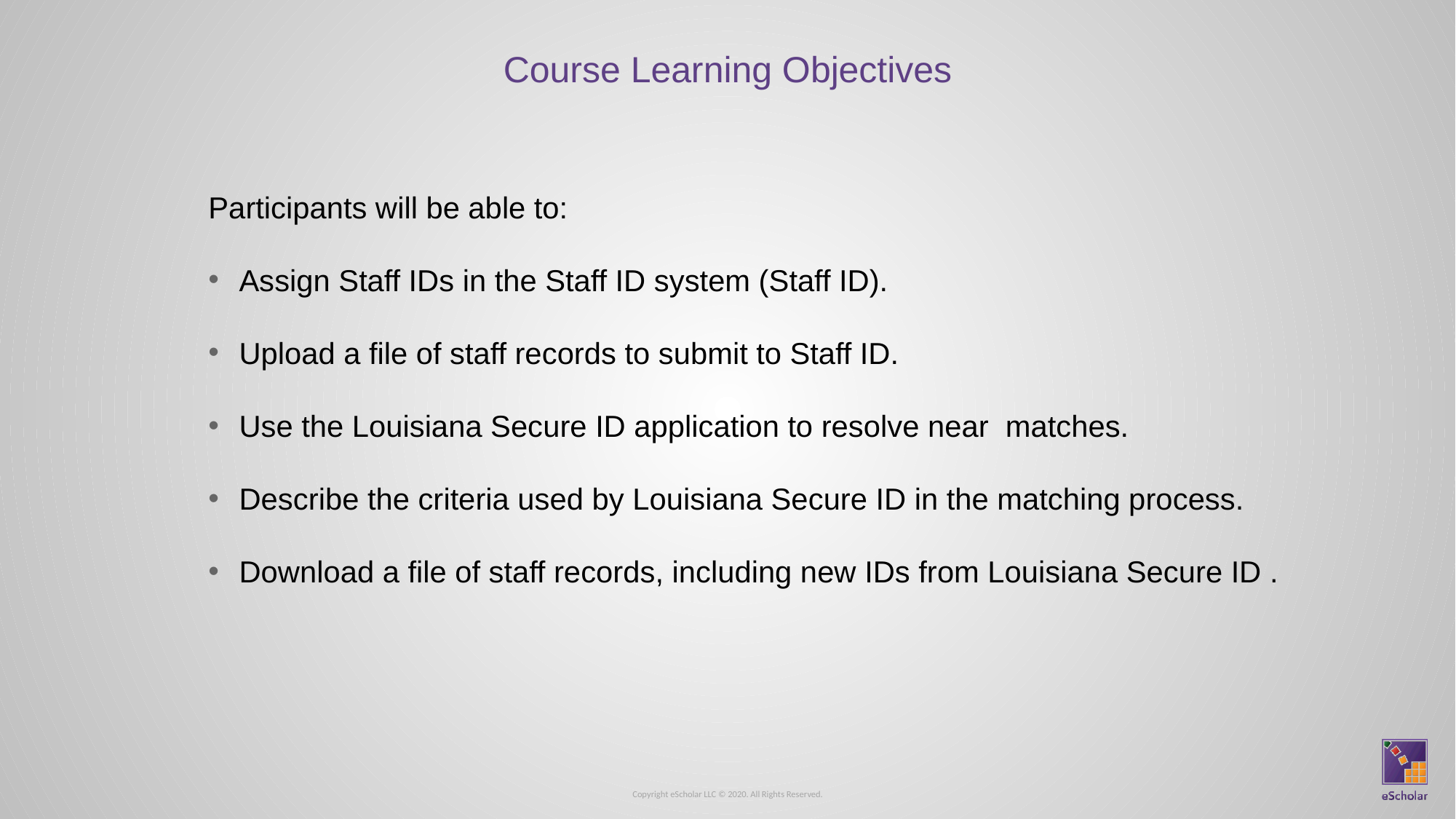

# Course Learning Objectives

Participants will be able to:
Assign Staff IDs in the Staff ID system (Staff ID).
Upload a file of staff records to submit to Staff ID.
Use the Louisiana Secure ID application to resolve near  matches.
Describe the criteria used by Louisiana Secure ID in the matching process.
Download a file of staff records, including new IDs from Louisiana Secure ID .